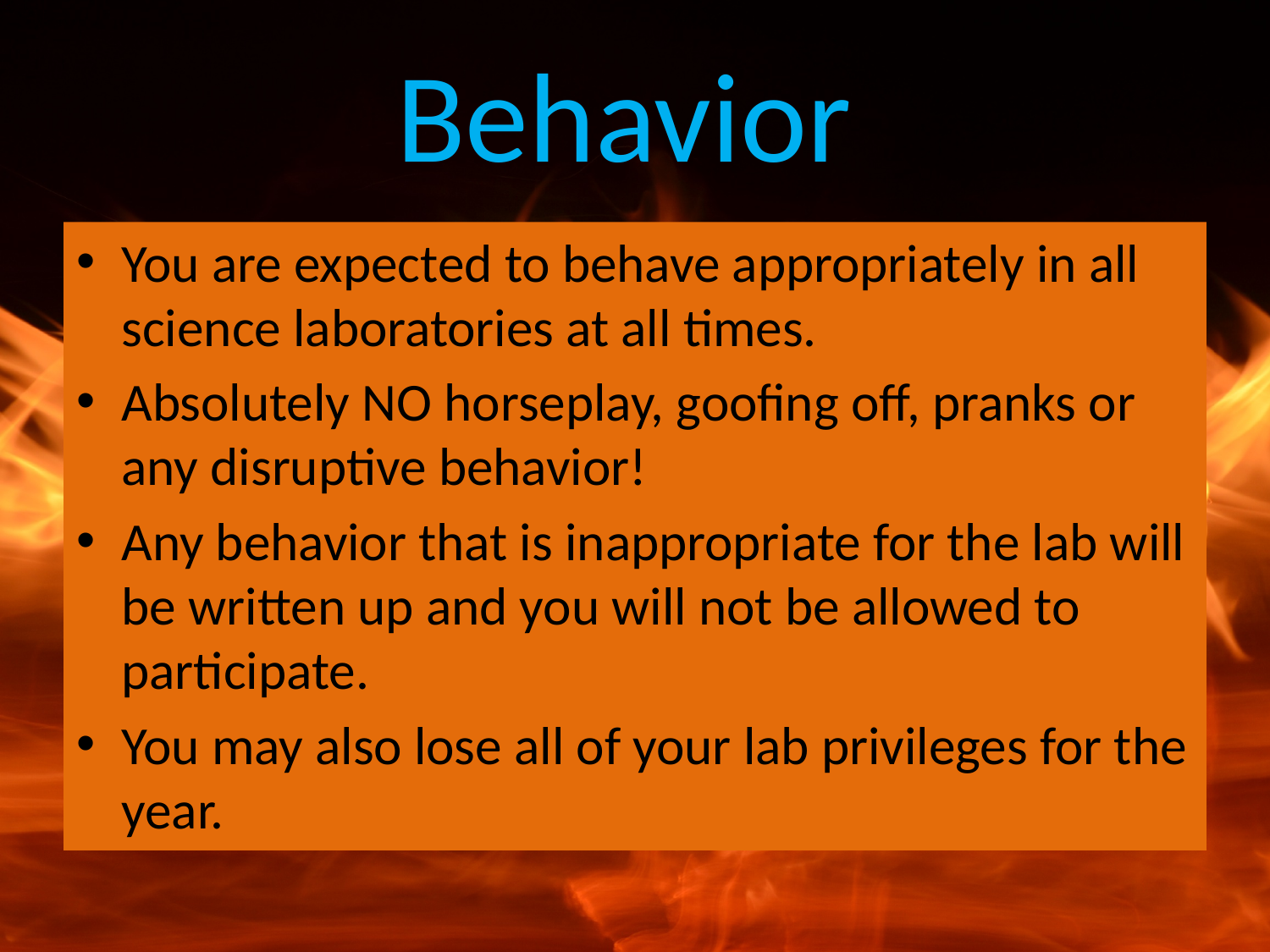

# Behavior
You are expected to behave appropriately in all science laboratories at all times.
Absolutely NO horseplay, goofing off, pranks or any disruptive behavior!
Any behavior that is inappropriate for the lab will be written up and you will not be allowed to participate.
You may also lose all of your lab privileges for the year.